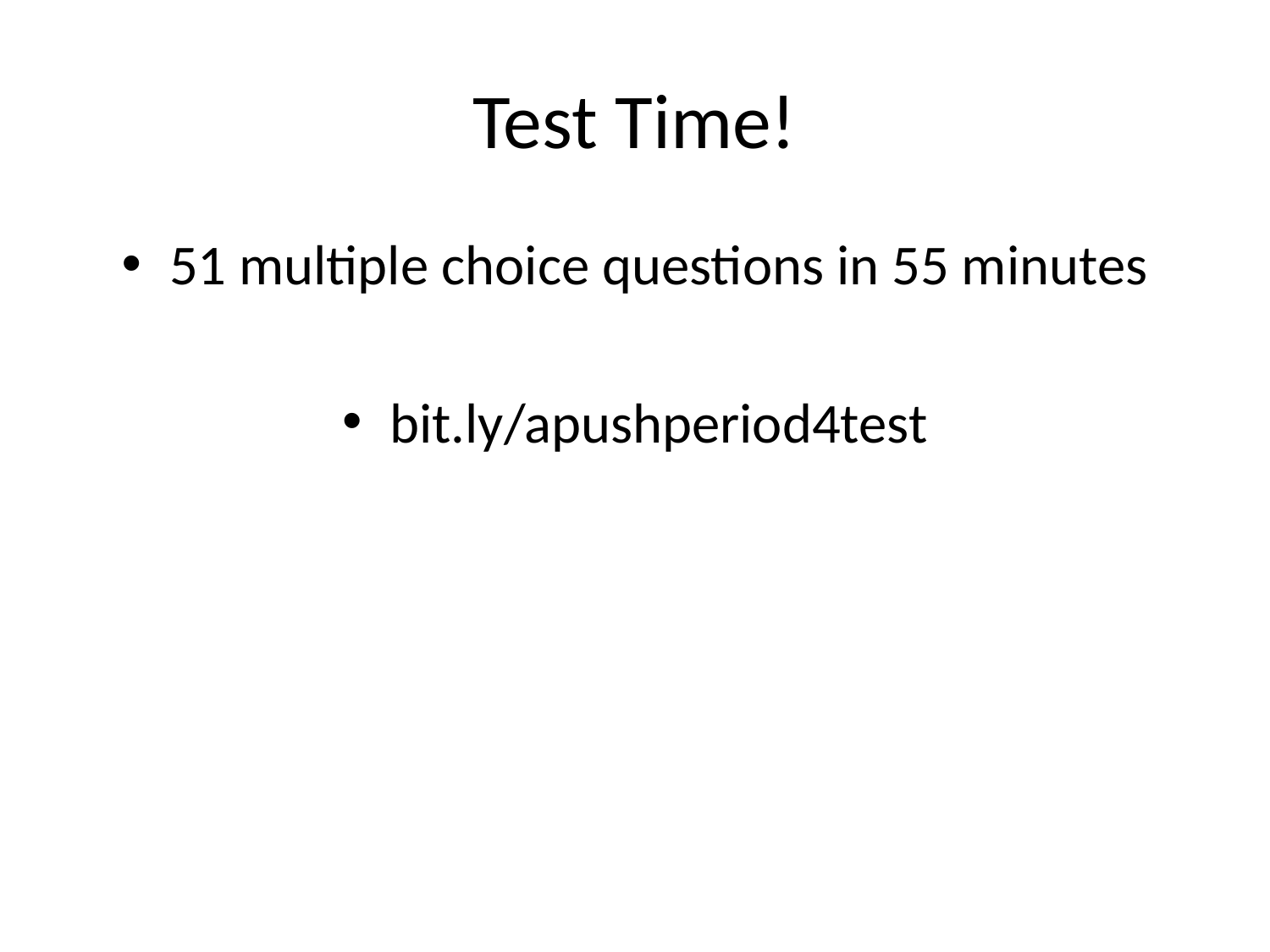

# Test Time!
51 multiple choice questions in 55 minutes

bit.ly/apushperiod4test